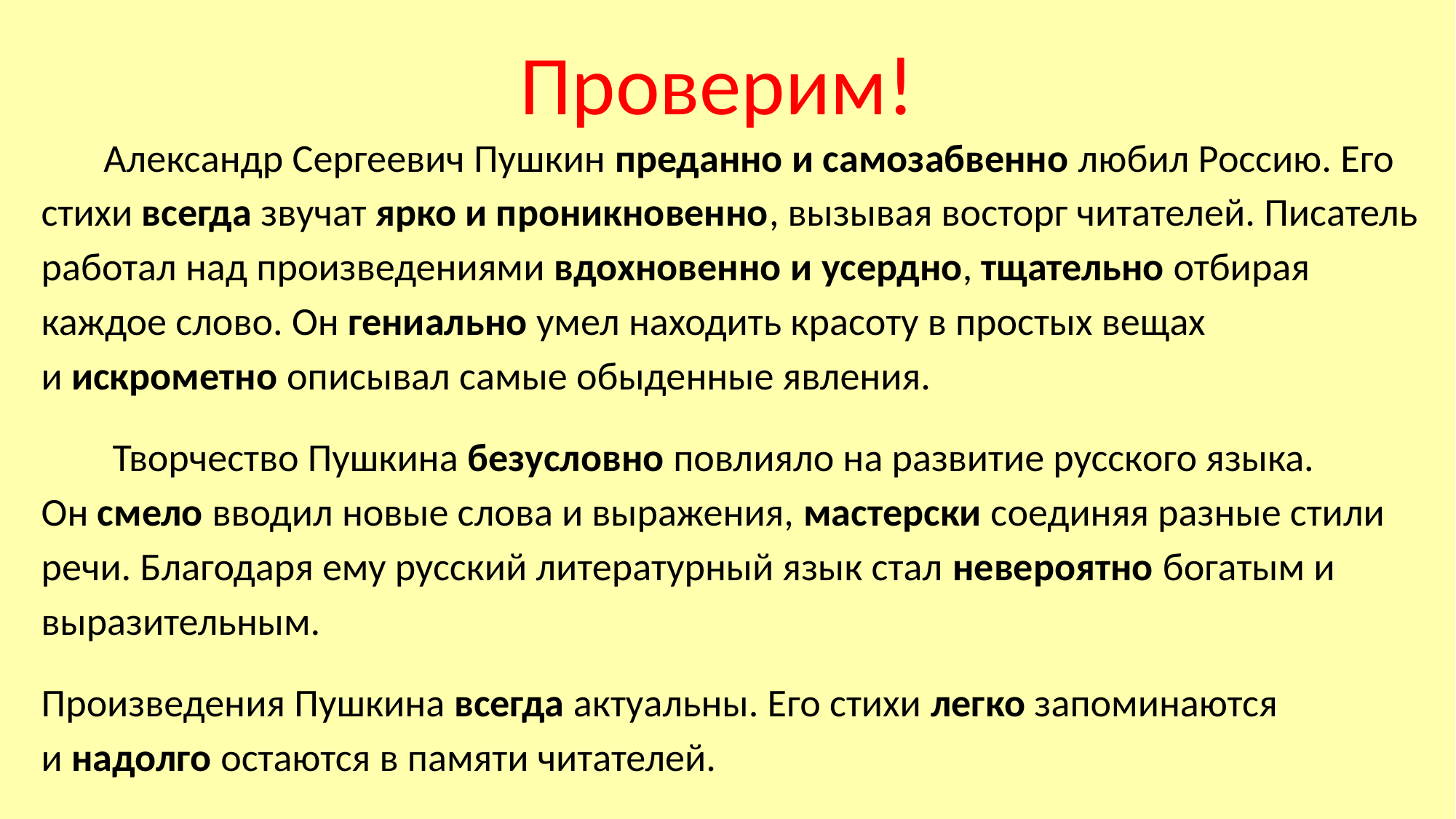

# Проверим!
       Александр Сергеевич Пушкин преданно и самозабвенно любил Россию. Его стихи всегда звучат ярко и проникновенно, вызывая восторг читателей. Писатель работал над произведениями вдохновенно и усердно, тщательно отбирая каждое слово. Он гениально умел находить красоту в простых вещах и искрометно описывал самые обыденные явления.
        Творчество Пушкина безусловно повлияло на развитие русского языка. Он смело вводил новые слова и выражения, мастерски соединяя разные стили речи. Благодаря ему русский литературный язык стал невероятно богатым и выразительным.
Произведения Пушкина всегда актуальны. Его стихи легко запоминаются и надолго остаются в памяти читателей.